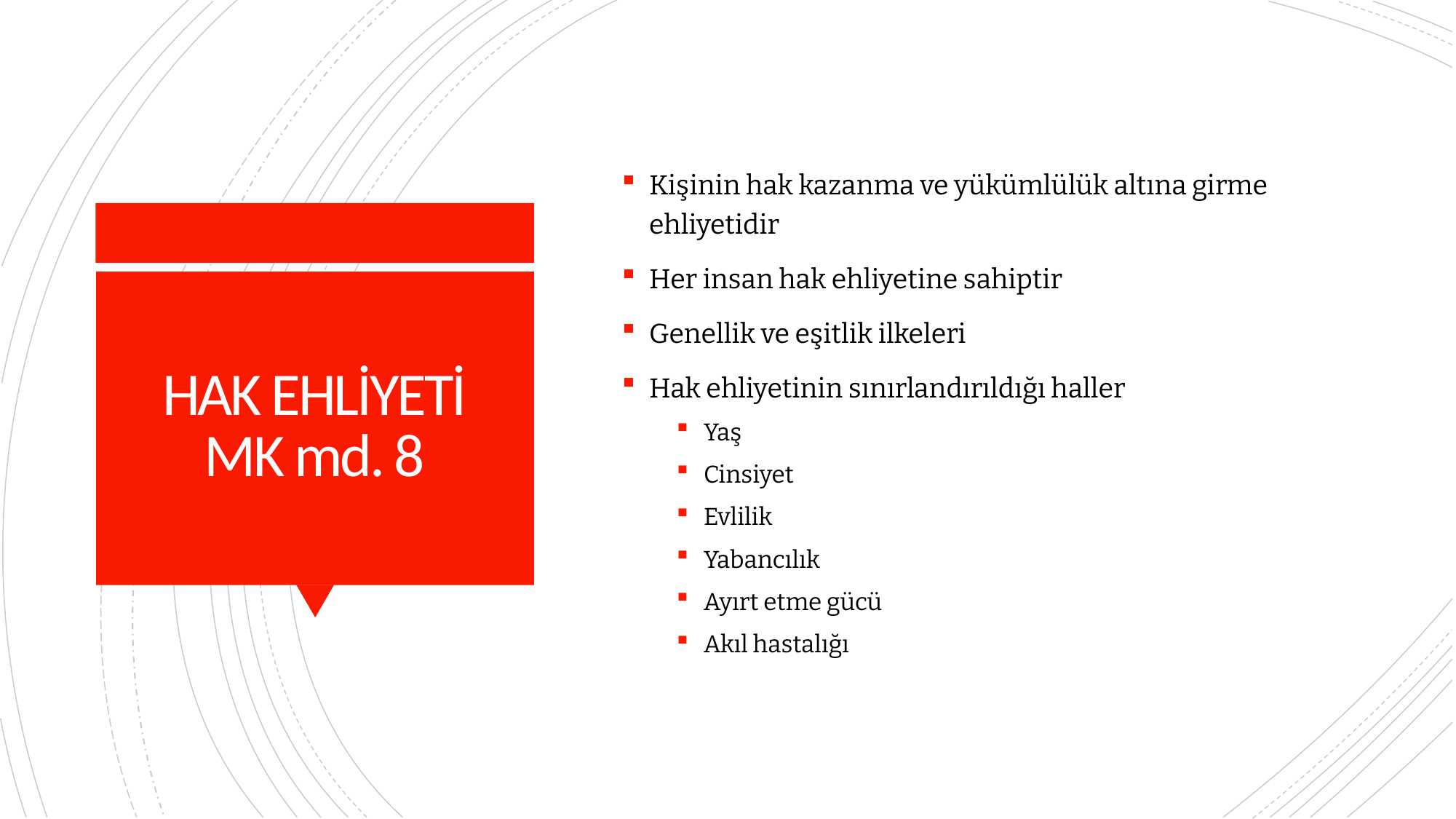

Kişinin hak kazanma ve yükümlülük altına girme ehliyetidir
Her insan hak ehliyetine sahiptir
Genellik ve eşitlik ilkeleri
Hak ehliyetinin sınırlandırıldığı haller
Yaş
Cinsiyet
Evlilik
Yabancılık
Ayırt etme gücü
Akıl hastalığı
# HAK EHLİYETİ MK md. 8